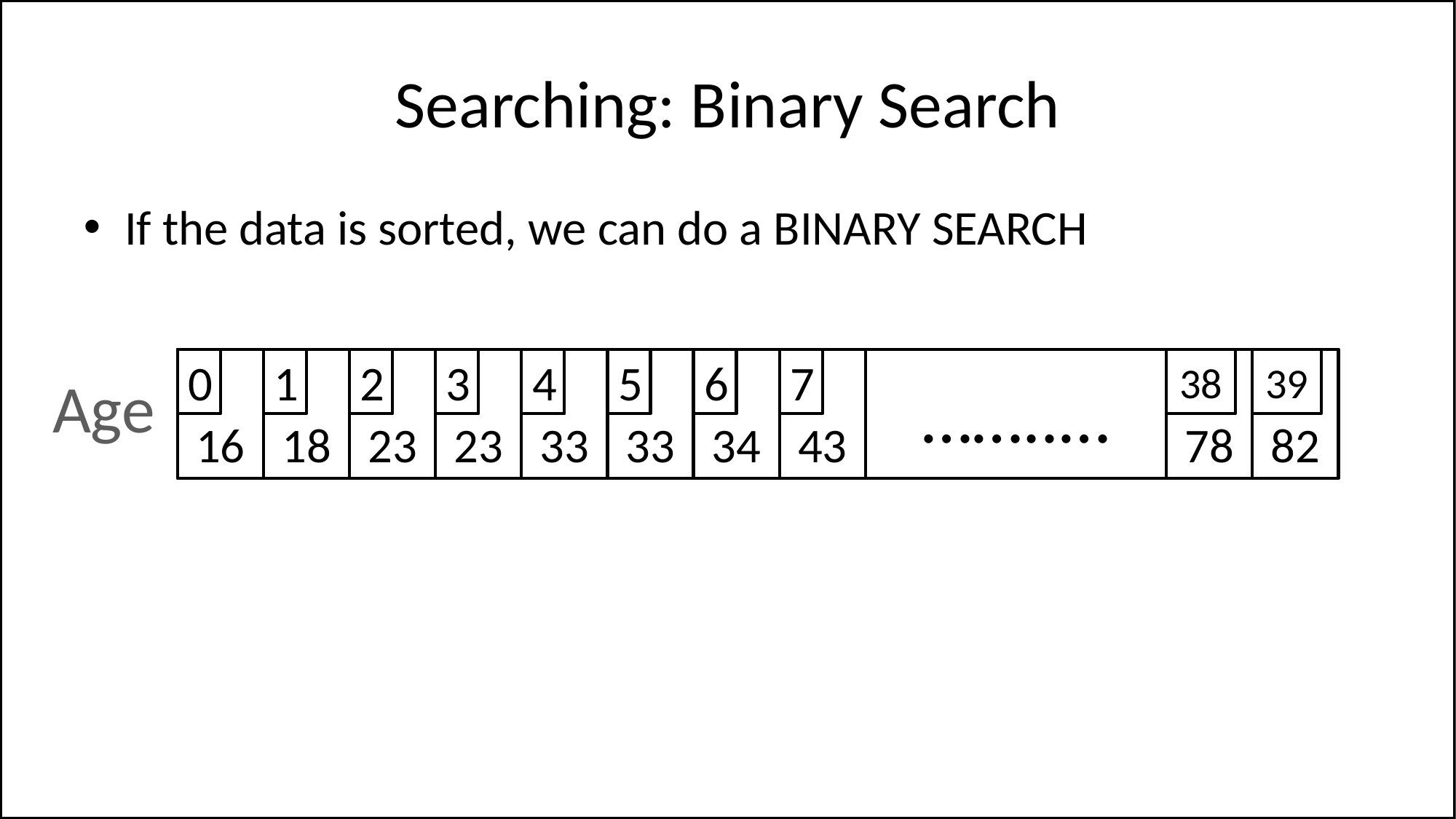

# Searching: Binary Search
If the data is sorted, we can do a BINARY SEARCH

16
0

18
1

23
2

23
3

33
4

33
5

34
6

43
7
……..…

78
38

82
39
Age